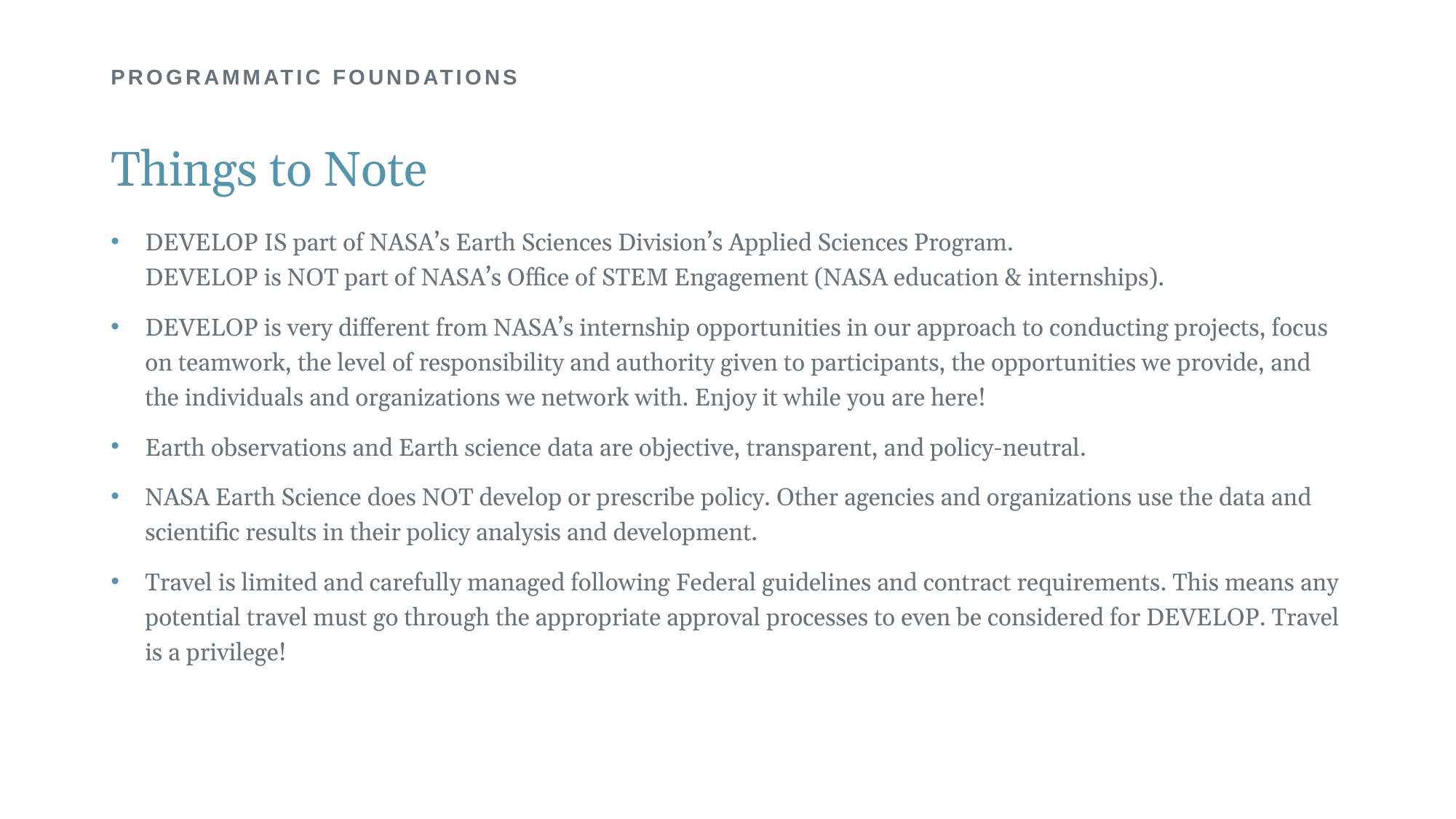

# PROGRAMMATIC FOUNDATIONS
Things to Note
DEVELOP IS part of NASA’s Earth Sciences Division’s Applied Sciences Program.
DEVELOP is NOT part of NASA’s Office of STEM Engagement (NASA education & internships).
DEVELOP is very different from NASA’s internship opportunities in our approach to conducting projects, focus on teamwork, the level of responsibility and authority given to participants, the opportunities we provide, and the individuals and organizations we network with. Enjoy it while you are here!
Earth observations and Earth science data are objective, transparent, and policy-neutral.
NASA Earth Science does NOT develop or prescribe policy. Other agencies and organizations use the data and scientific results in their policy analysis and development.
Travel is limited and carefully managed following Federal guidelines and contract requirements. This means any potential travel must go through the appropriate approval processes to even be considered for DEVELOP. Travel is a privilege!